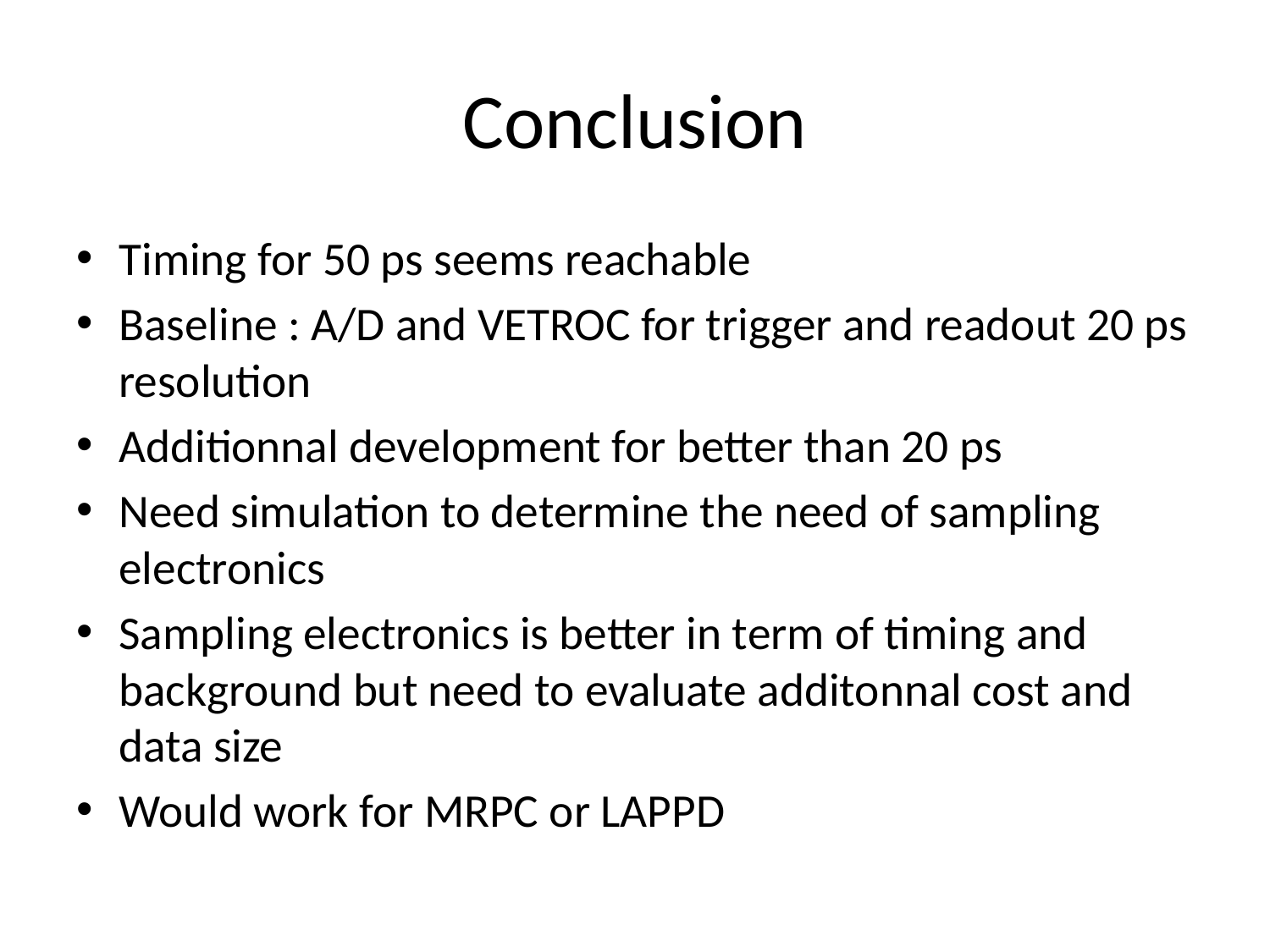

# Conclusion
Timing for 50 ps seems reachable
Baseline : A/D and VETROC for trigger and readout 20 ps resolution
Additionnal development for better than 20 ps
Need simulation to determine the need of sampling electronics
Sampling electronics is better in term of timing and background but need to evaluate additonnal cost and data size
Would work for MRPC or LAPPD